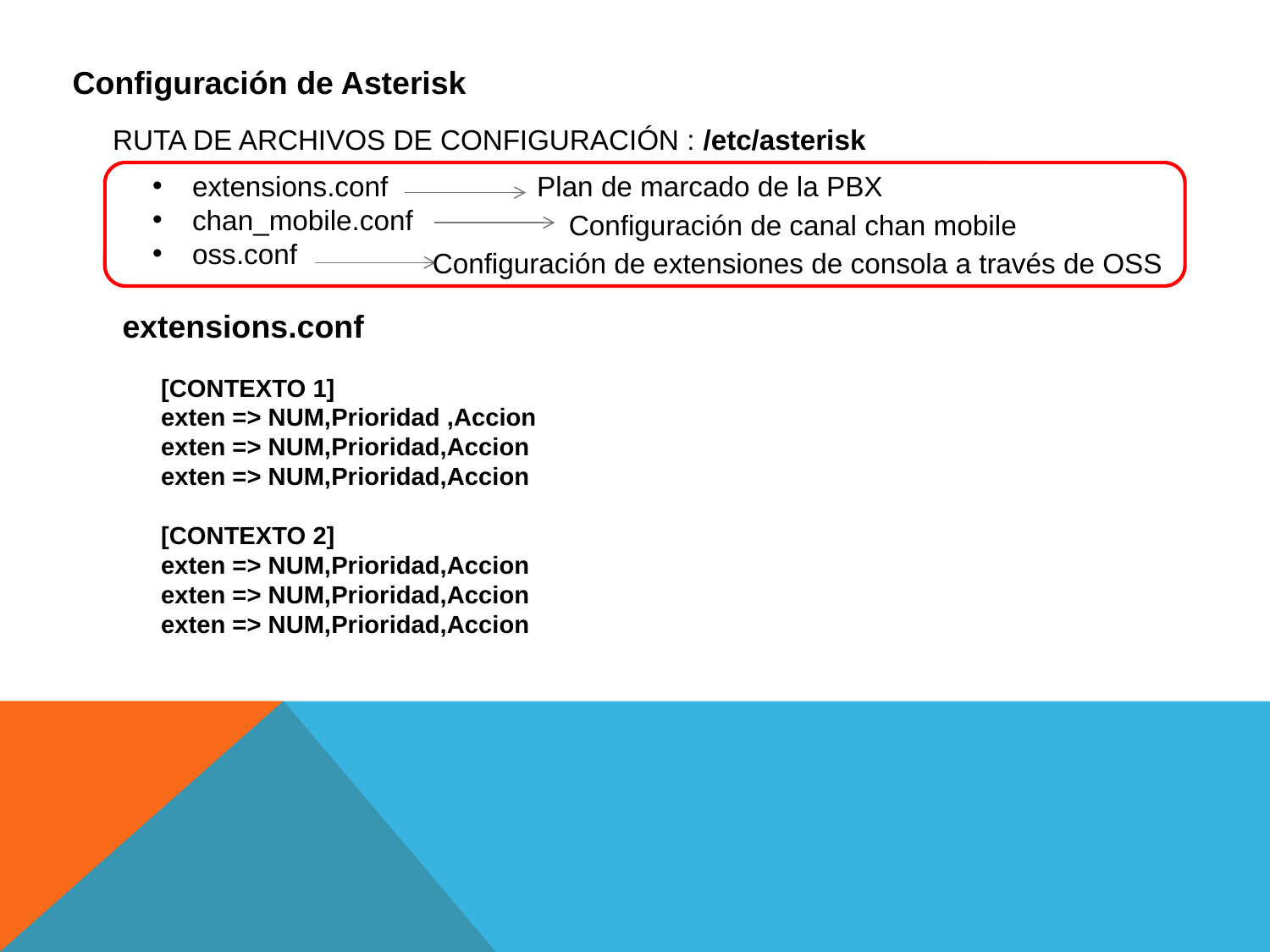

Configuración de Asterisk
RUTA DE ARCHIVOS DE CONFIGURACIÓN : /etc/asterisk

extensions.conf
chan_mobile.conf
oss.conf
Plan de marcado de la PBX
Configuración de canal chan mobile
Configuración de extensiones de consola a través de OSS
extensions.conf
[CONTEXTO 1]
exten => NUM,Prioridad ,Accion
exten => NUM,Prioridad,Accion
exten => NUM,Prioridad,Accion

[CONTEXTO 2]
exten => NUM,Prioridad,Accion
exten => NUM,Prioridad,Accion
exten => NUM,Prioridad,Accion